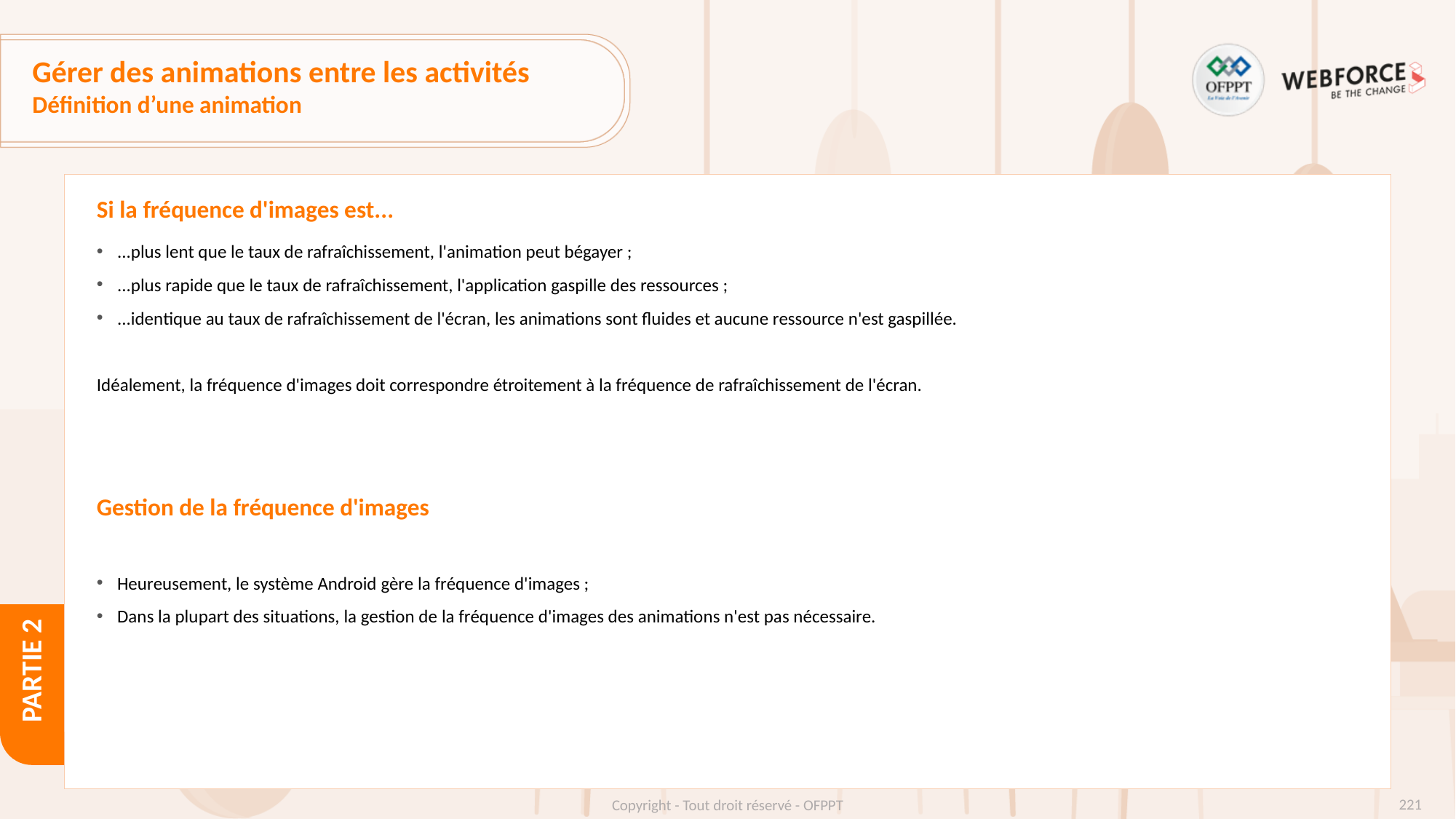

# Gérer des animations entre les activités
Définition d’une animation
Si la fréquence d'images est...
...plus lent que le taux de rafraîchissement, l'animation peut bégayer ;
...plus rapide que le taux de rafraîchissement, l'application gaspille des ressources ;
...identique au taux de rafraîchissement de l'écran, les animations sont fluides et aucune ressource n'est gaspillée.

Idéalement, la fréquence d'images doit correspondre étroitement à la fréquence de rafraîchissement de l'écran.

Gestion de la fréquence d'images

Heureusement, le système Android gère la fréquence d'images ;
Dans la plupart des situations, la gestion de la fréquence d'images des animations n'est pas nécessaire.